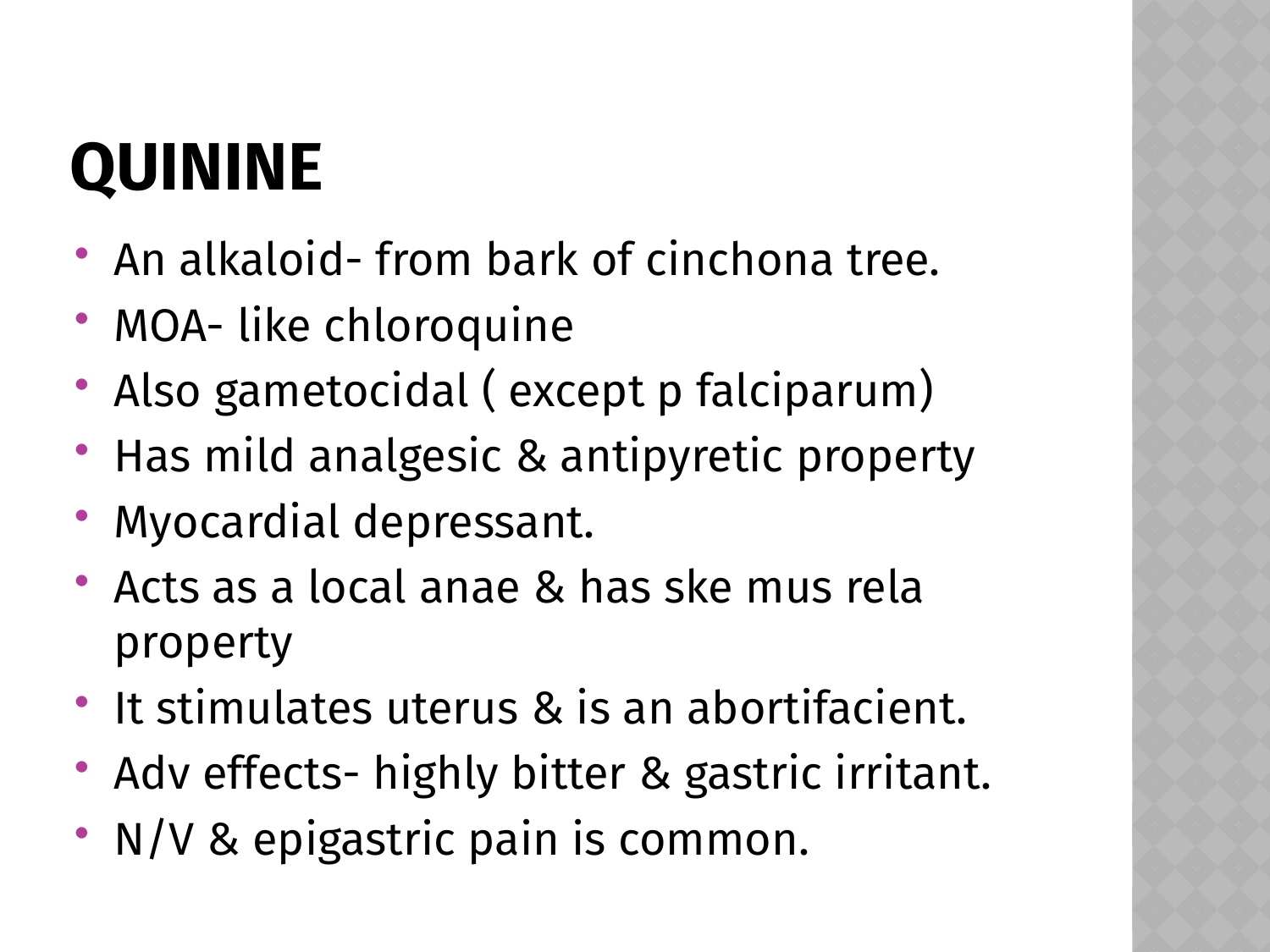

# quinine
An alkaloid- from bark of cinchona tree.
MOA- like chloroquine
Also gametocidal ( except p falciparum)
Has mild analgesic & antipyretic property
Myocardial depressant.
Acts as a local anae & has ske mus rela property
It stimulates uterus & is an abortifacient.
Adv effects- highly bitter & gastric irritant.
N/V & epigastric pain is common.